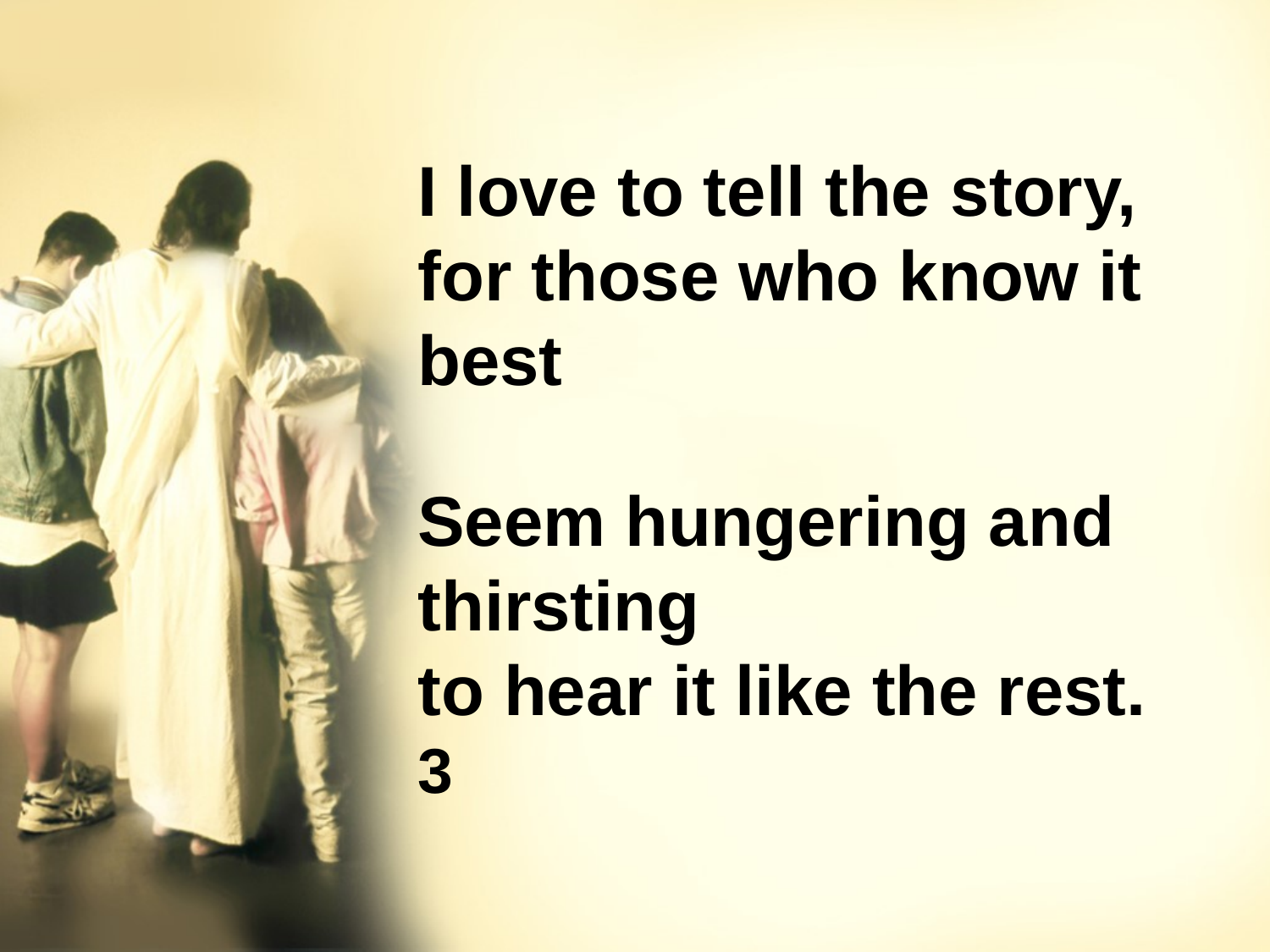

I love to tell the story,
for those who know it best

Seem hungering and thirsting
to hear it like the rest.
3